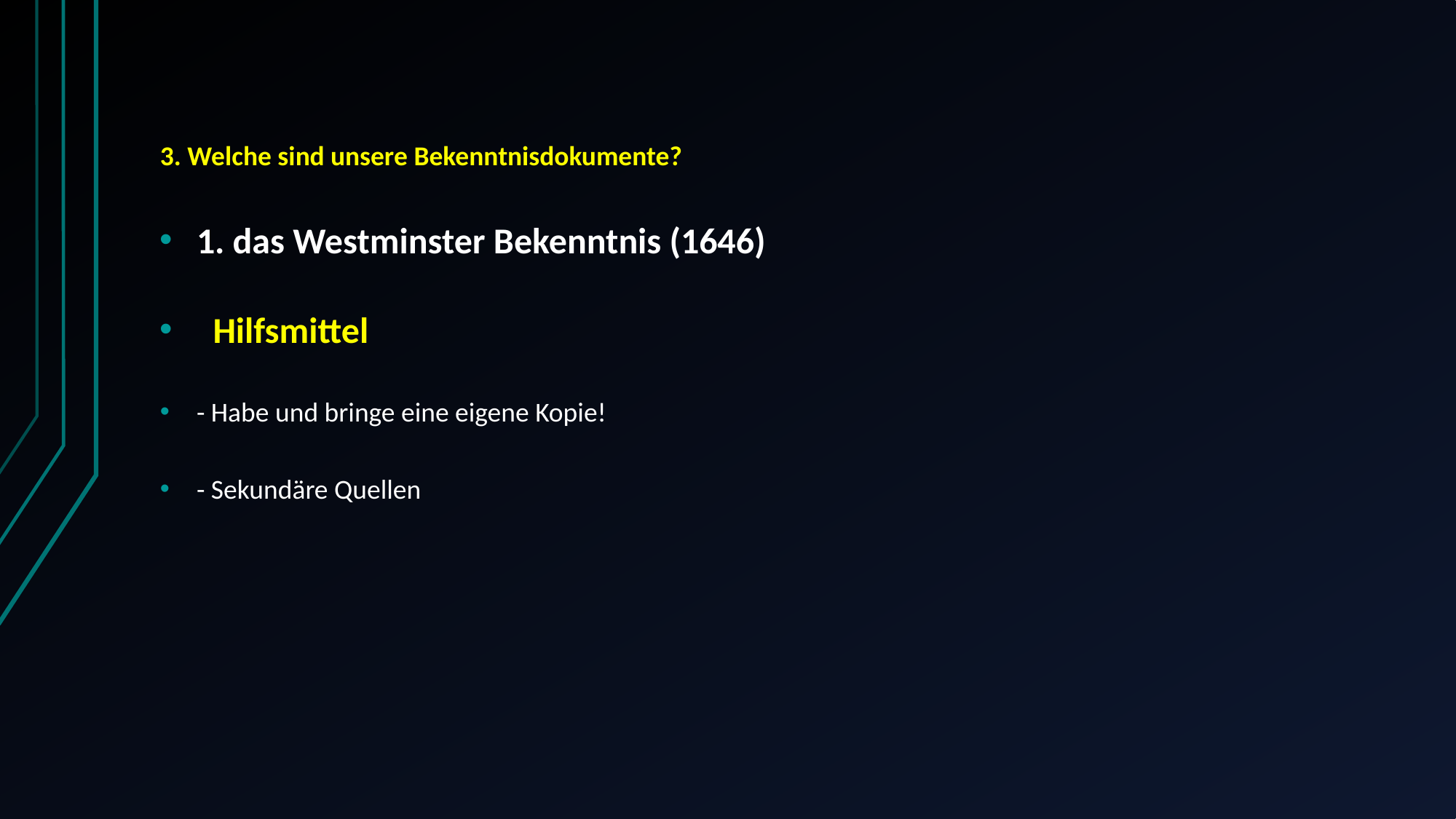

# 3. Welche sind unsere Bekenntnisdokumente?
1. das Westminster Bekenntnis (1646)
  Hilfsmittel
- Habe und bringe eine eigene Kopie!
- Sekundäre Quellen